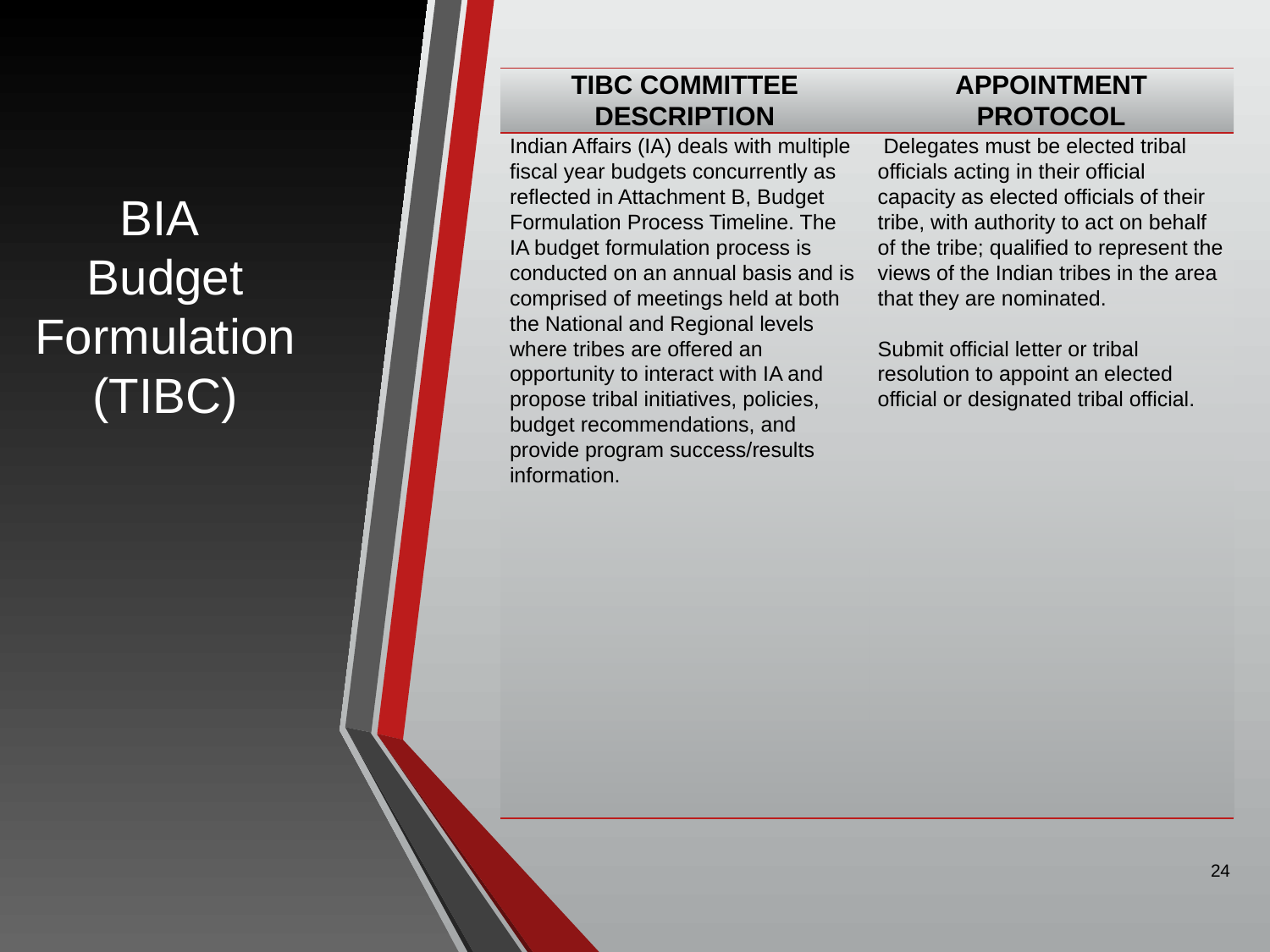

| TIBC COMMITTEE DESCRIPTION | APPOINTMENT PROTOCOL |
| --- | --- |
| Indian Affairs (IA) deals with multiple fiscal year budgets concurrently as reflected in Attachment B, Budget Formulation Process Timeline. The IA budget formulation process is conducted on an annual basis and is comprised of meetings held at both the National and Regional levels where tribes are offered an opportunity to interact with IA and propose tribal initiatives, policies, budget recommendations, and provide program success/results information. | Delegates must be elected tribal officials acting in their official capacity as elected officials of their tribe, with authority to act on behalf of the tribe; qualified to represent the views of the Indian tribes in the area that they are nominated.   Submit official letter or tribal resolution to appoint an elected official or designated tribal official. |
BIA
Budget Formulation (TIBC)
24